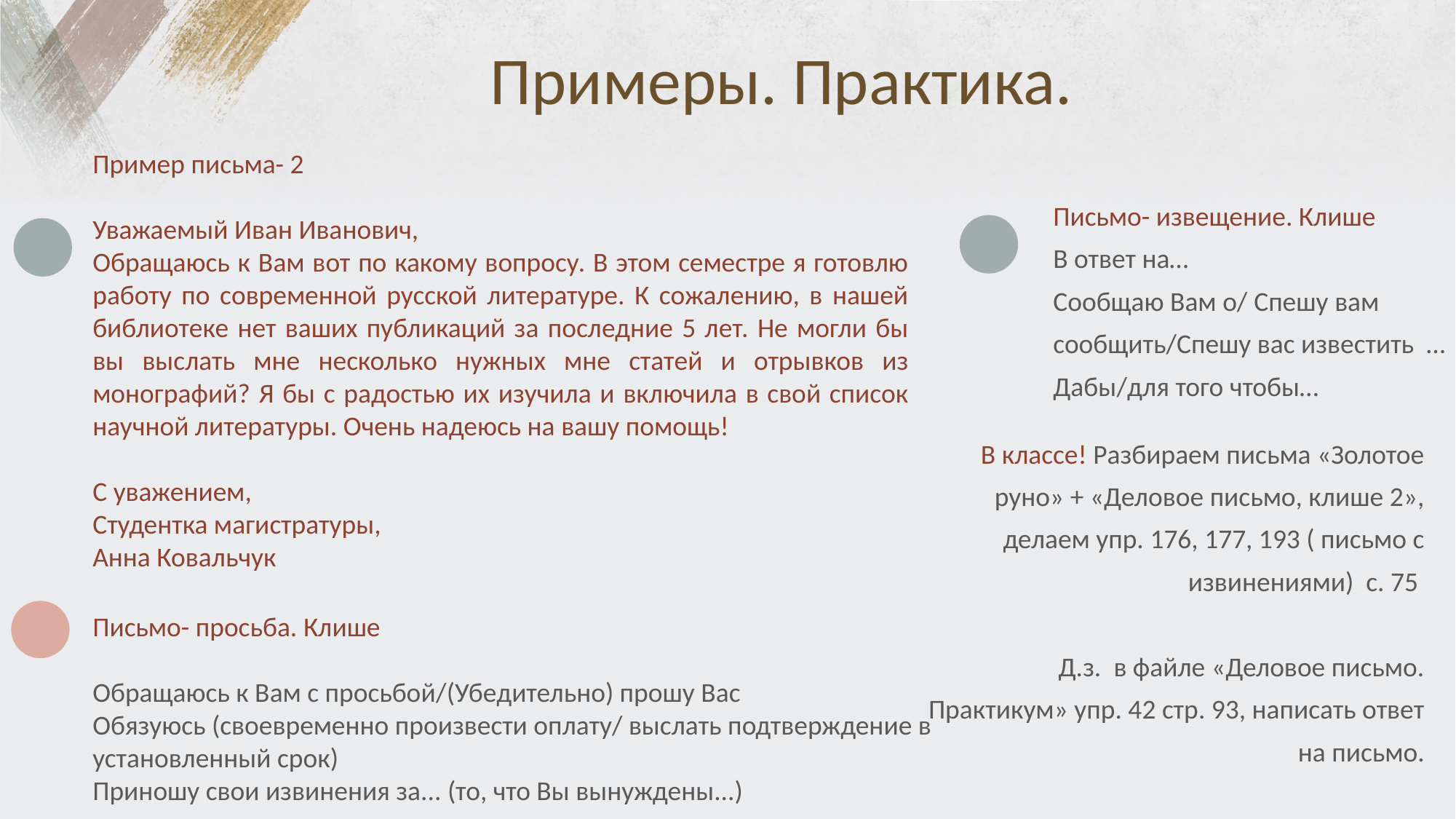

# Примеры. Практика.

Пример письма- 2

Уважаемый Иван Иванович,
Обращаюсь к Вам вот по какому вопросу. В этом семестре я готовлю работу по современной русской литературе. К сожалению, в нашей библиотеке нет ваших публикаций за последние 5 лет. Не могли бы вы выслать мне несколько нужных мне статей и отрывков из монографий? Я бы с радостью их изучила и включила в свой список научной литературы. Очень надеюсь на вашу помощь!

С уважением,
Студентка магистратуры,
Анна Ковальчук

Письмо- извещение. Клише
В ответ на…
Сообщаю Вам о/ Спешу вам сообщить/Спешу вас известить  …
Дабы/для того чтобы…

В классе! Разбираем письма «Золотое руно» + «Деловое письмо, клише 2», делаем упр. 176, 177, 193 ( письмо с извинениями)  с. 75

Д.з.  в файле «Деловое письмо. Практикум» упр. 42 стр. 93, написать ответ на письмо.

Письмо- просьба. Клише

Обращаюсь к Вам с просьбой/(Убедительно) прошу Вас
Обязуюсь (своевременно произвести оплату/ выслать подтверждение в установленный срок)
Приношу свои извинения за... (то, что Вы вынуждены...)